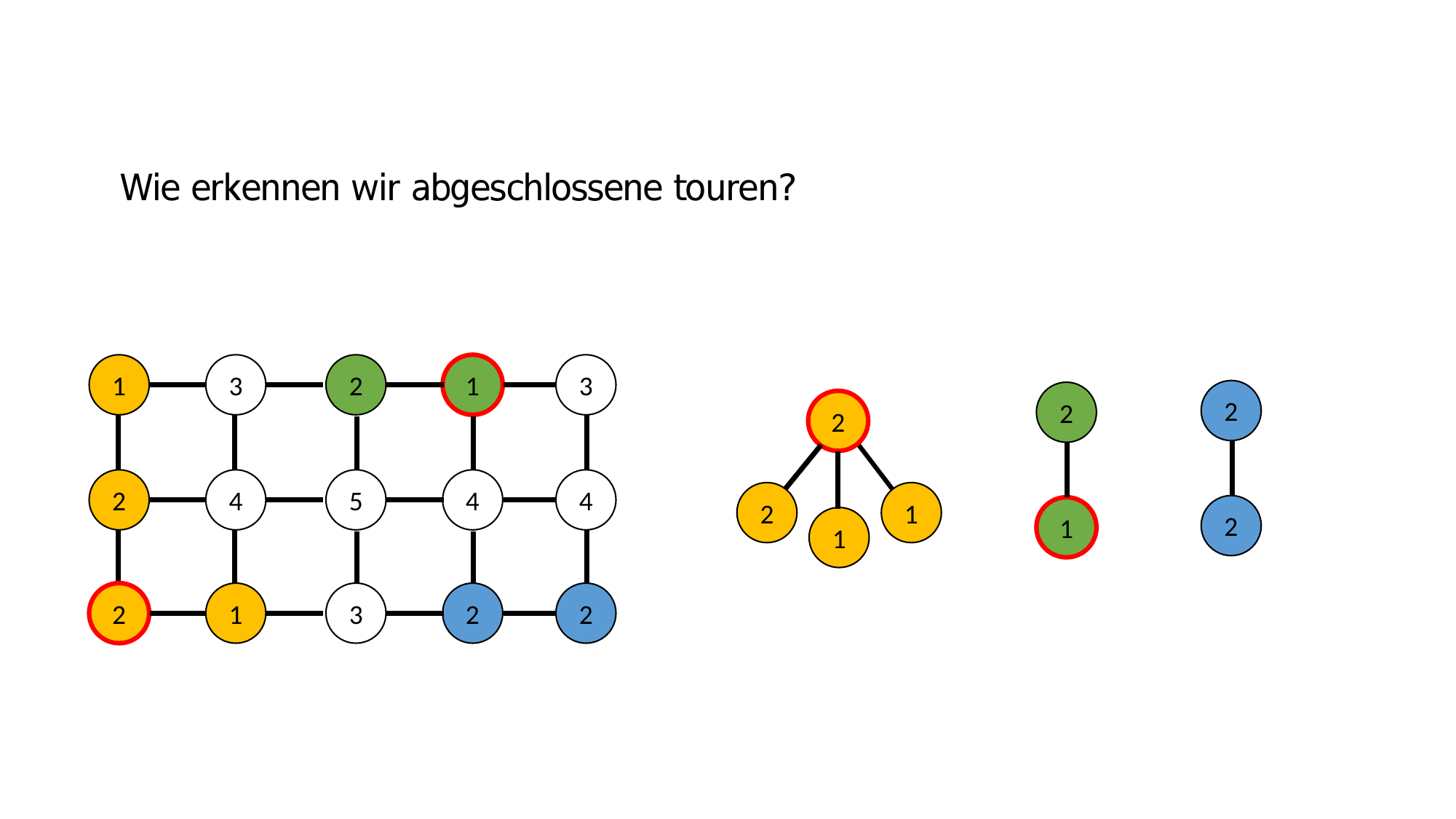

Wie erkennen wir abgeschlossene touren?
2
3
1
1
3

2
2
2

5
4
2
4
4

2
1

2
1
1

3
2
2
2
1